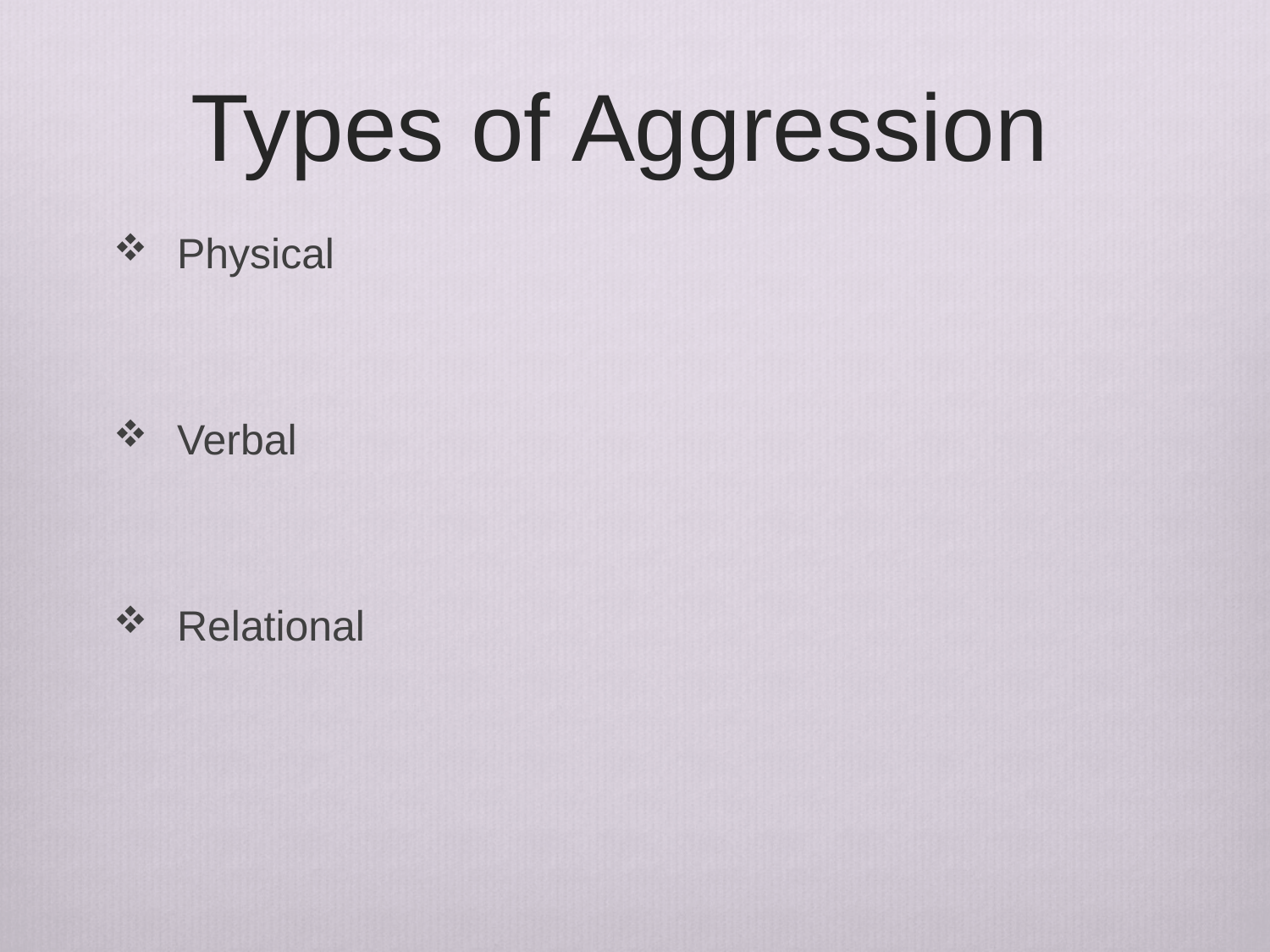

# Types of Aggression
Physical

Verbal

Relational